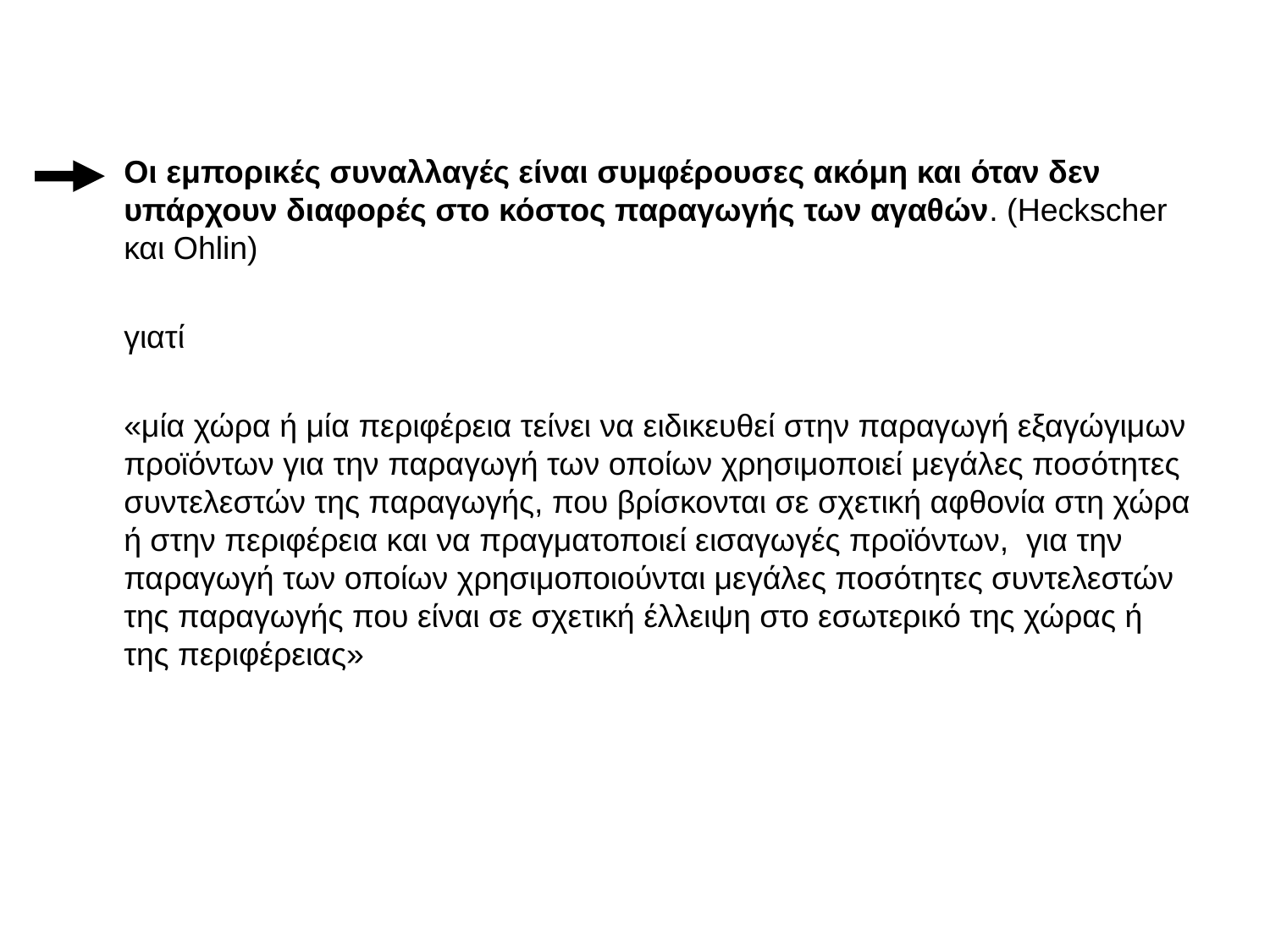

Οι εμπορικές συναλλαγές είναι συμφέρουσες ακόμη και όταν δεν υπάρχουν διαφορές στο κόστος παραγωγής των αγαθών. (Heckscher και Ohlin)

	γιατί

	«μία χώρα ή μία περιφέρεια τείνει να ειδικευθεί στην παραγωγή εξαγώγιμων προϊόντων για την παραγωγή των οποίων χρησιμοποιεί μεγάλες ποσότητες συντελεστών της παραγωγής, που βρίσκονται σε σχετική αφθονία στη χώρα ή στην περιφέρεια και να πραγματοποιεί εισαγωγές προϊόντων,  για την παραγωγή των οποίων χρησιμοποιούνται μεγάλες ποσότητες συντελεστών της παραγωγής που είναι σε σχετική έλλειψη στο εσωτερικό της χώρας ή της περιφέρειας»

13